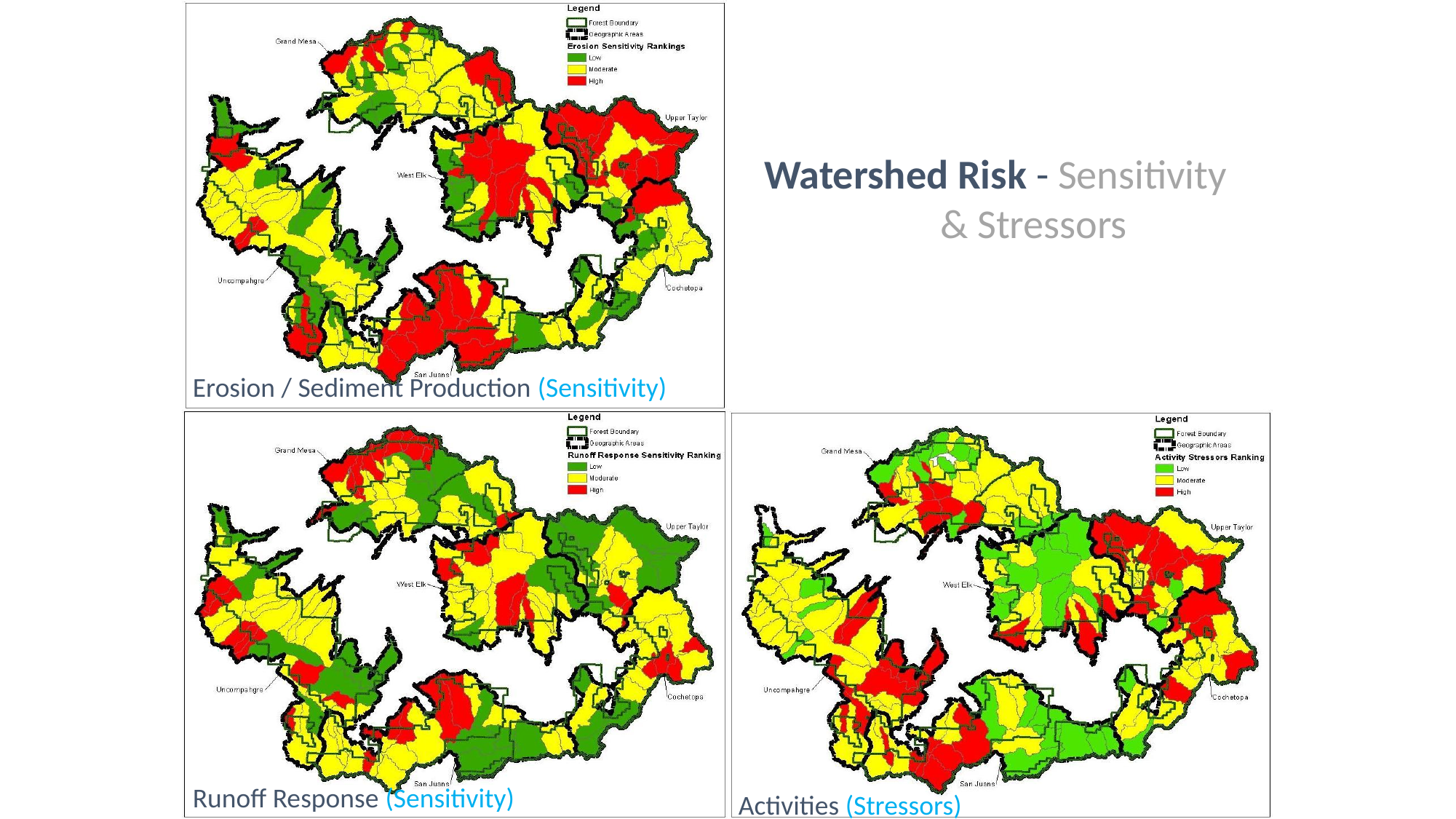

Watershed Risk - Sensitivity                     & Stressors
Erosion / Sediment Production (Sensitivity)

Runoff Response (Sensitivity)
Activities (Stressors)